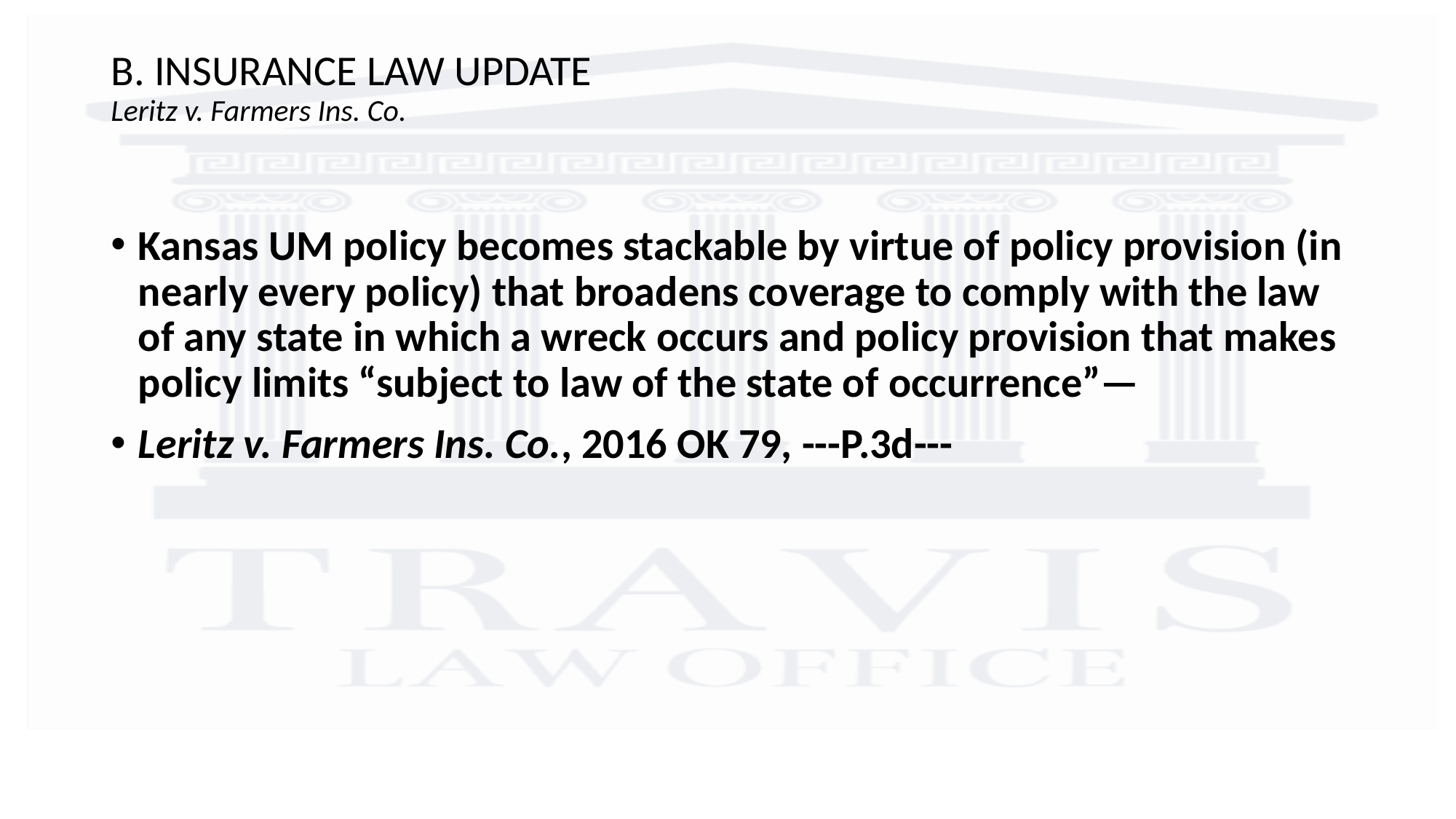

# B. INSURANCE LAW UPDATE Leritz v. Farmers Ins. Co.
Kansas UM policy becomes stackable by virtue of policy provision (in nearly every policy) that broadens coverage to comply with the law of any state in which a wreck occurs and policy provision that makes policy limits “subject to law of the state of occurrence”—
Leritz v. Farmers Ins. Co., 2016 OK 79, ---P.3d---